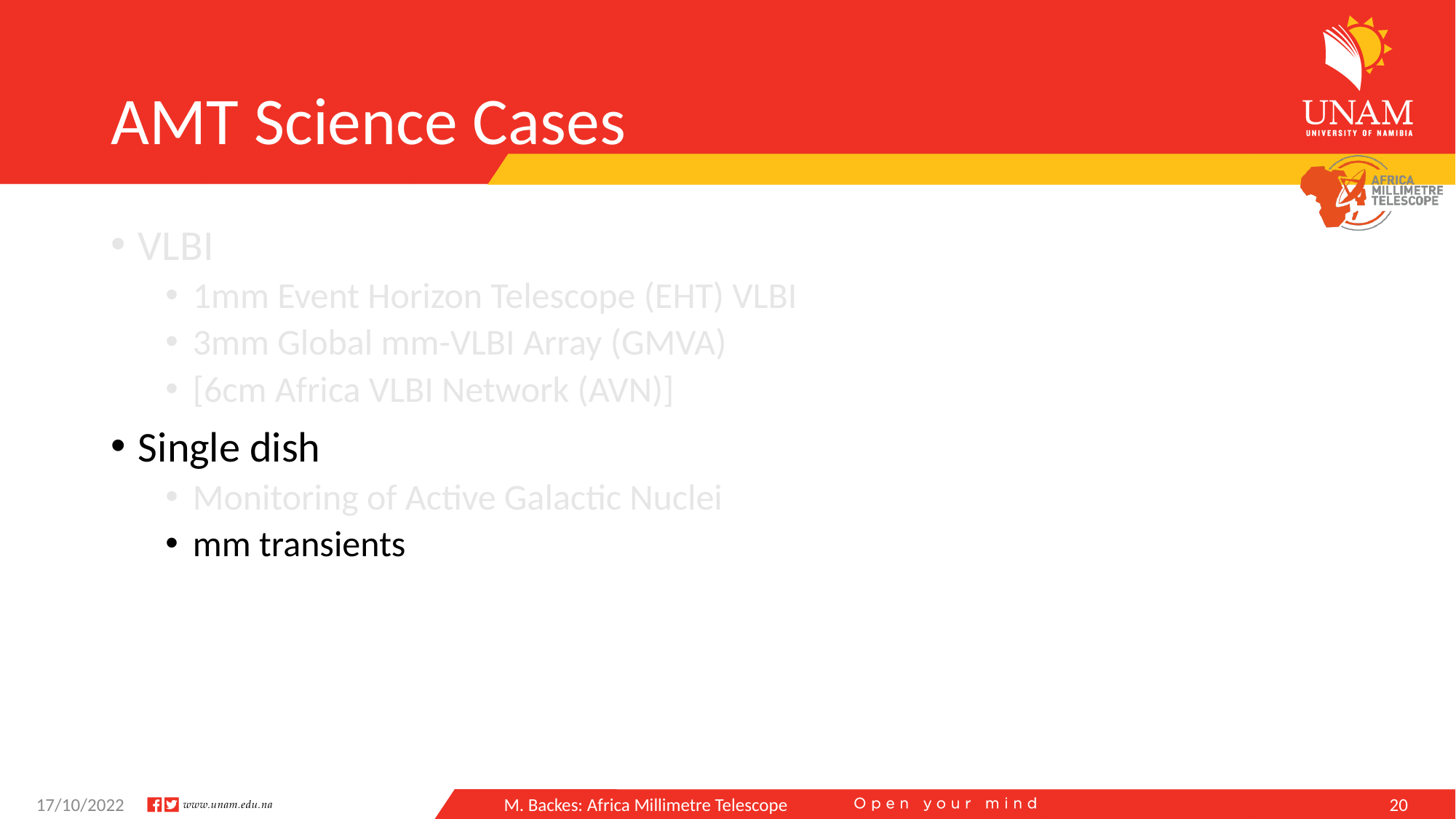

# AMT Science Cases
VLBI
1mm Event Horizon Telescope (EHT) VLBI
3mm Global mm-VLBI Array (GMVA)
[6cm Africa VLBI Network (AVN)]
Single dish
Monitoring of Active Galactic Nuclei
mm transients

17/10/2022
M. Backes: Africa Millimetre Telescope
20